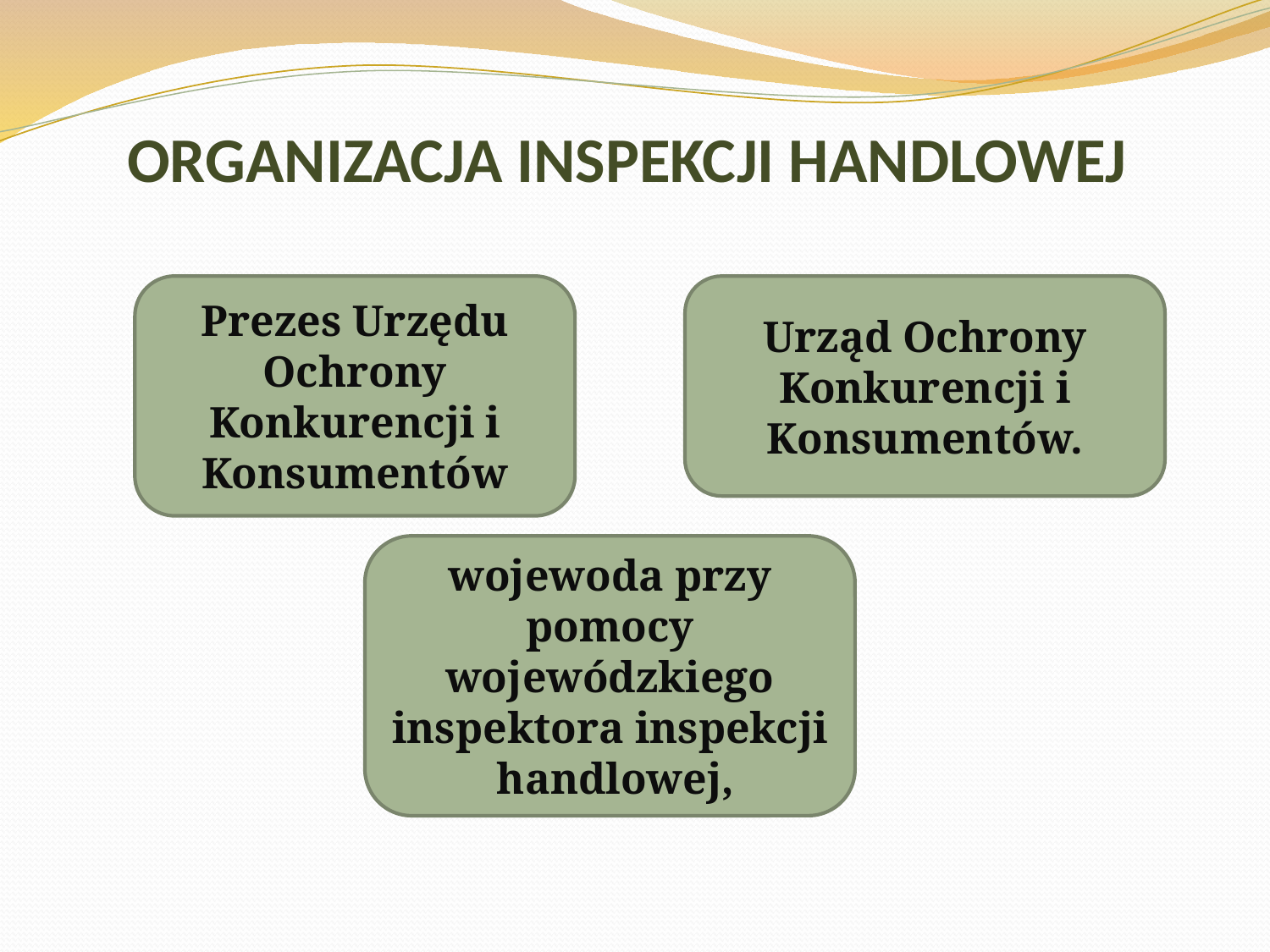

# ORGANIZACJA INSPEKCJI HANDLOWEJ
Prezes Urzędu Ochrony Konkurencji i Konsumentów
Urząd Ochrony Konkurencji i Konsumentów.
wojewoda przy pomocy wojewódzkiego inspektora inspekcji handlowej,